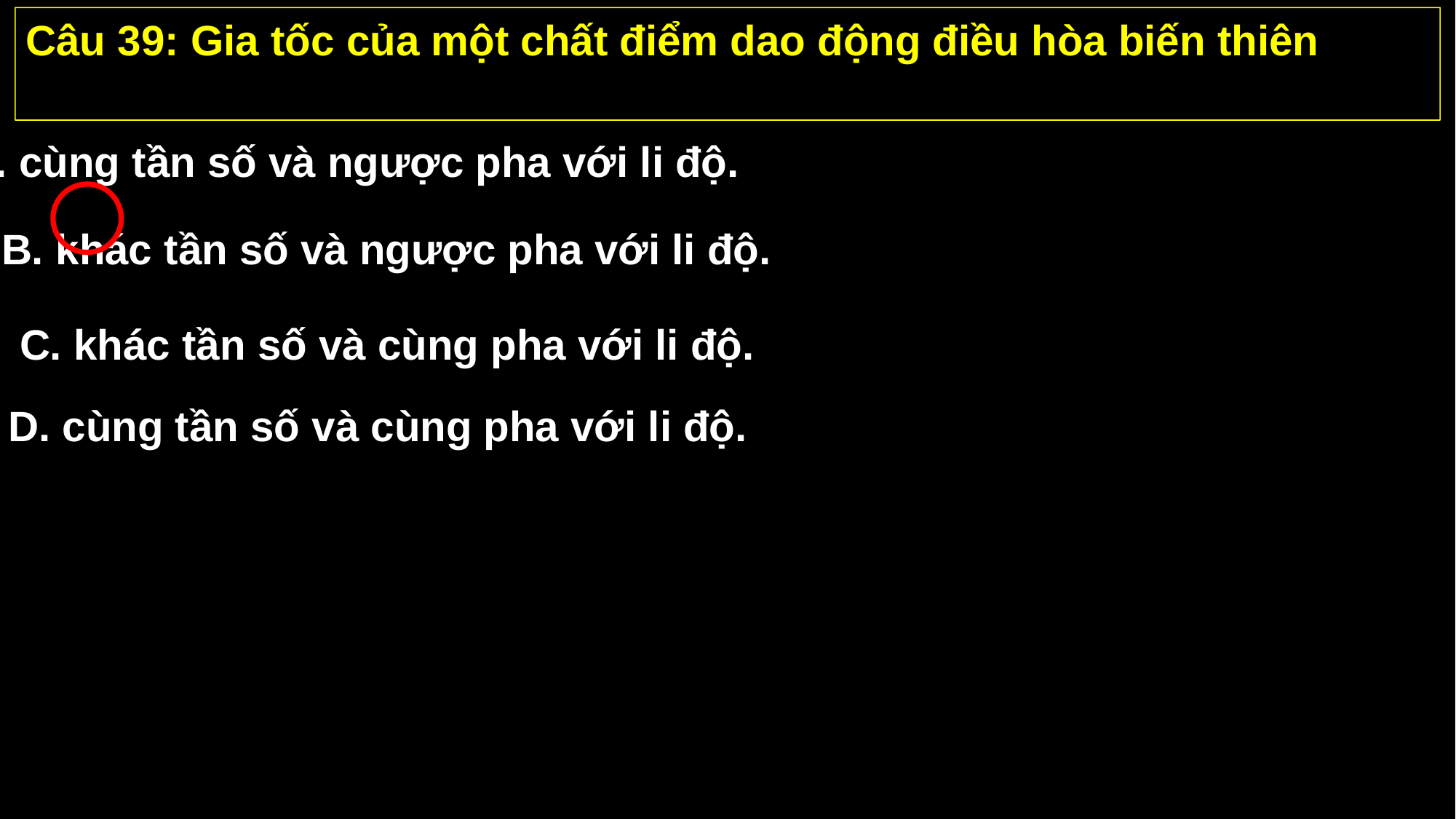

Câu 39: Gia tốc của một chất điểm dao động điều hòa biến thiên

A. cùng tần số và ngược pha với li độ.

B. khác tần số và ngược pha với li độ.

C. khác tần số và cùng pha với li độ.
D. cùng tần số và cùng pha với li độ.